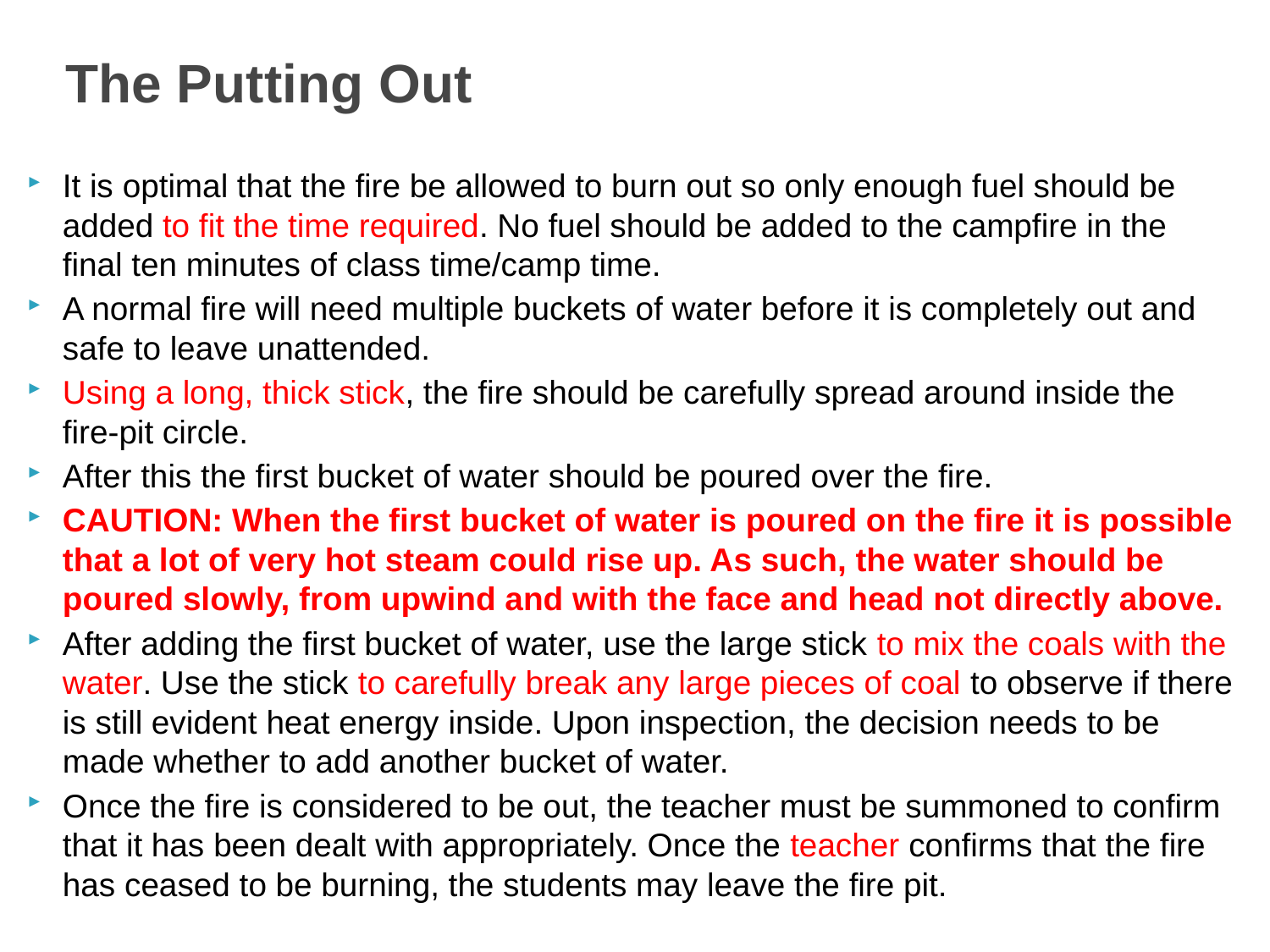

# The Putting Out
It is optimal that the fire be allowed to burn out so only enough fuel should be added to fit the time required. No fuel should be added to the campfire in the final ten minutes of class time/camp time.
A normal fire will need multiple buckets of water before it is completely out and safe to leave unattended.
Using a long, thick stick, the fire should be carefully spread around inside the fire-pit circle.
After this the first bucket of water should be poured over the fire.
CAUTION: When the first bucket of water is poured on the fire it is possible that a lot of very hot steam could rise up. As such, the water should be poured slowly, from upwind and with the face and head not directly above.
After adding the first bucket of water, use the large stick to mix the coals with the water. Use the stick to carefully break any large pieces of coal to observe if there is still evident heat energy inside. Upon inspection, the decision needs to be made whether to add another bucket of water.
Once the fire is considered to be out, the teacher must be summoned to confirm that it has been dealt with appropriately. Once the teacher confirms that the fire has ceased to be burning, the students may leave the fire pit.